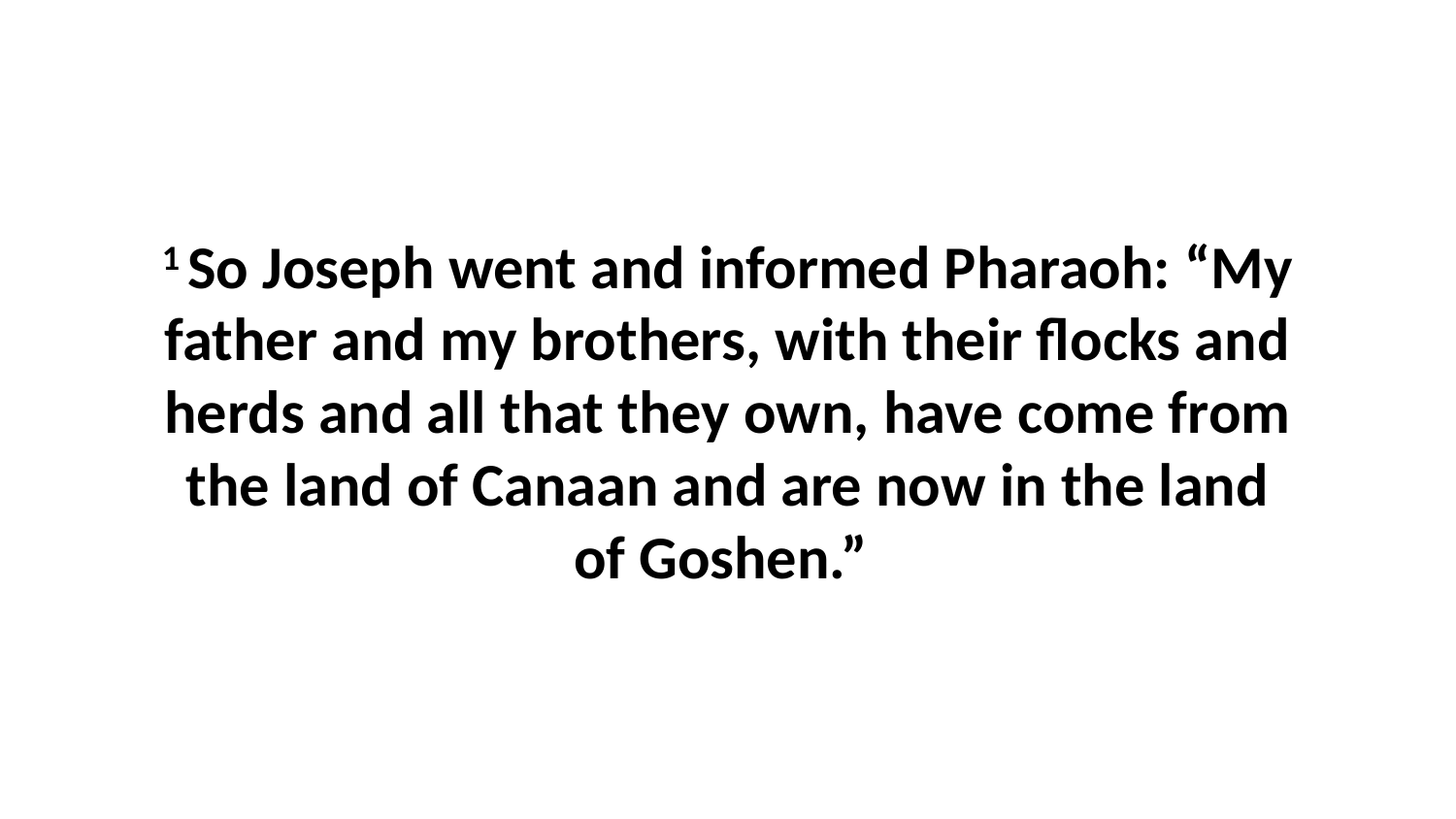

1 So Joseph went and informed Pharaoh: “My father and my brothers, with their flocks and herds and all that they own, have come from the land of Canaan and are now in the land of Goshen.”